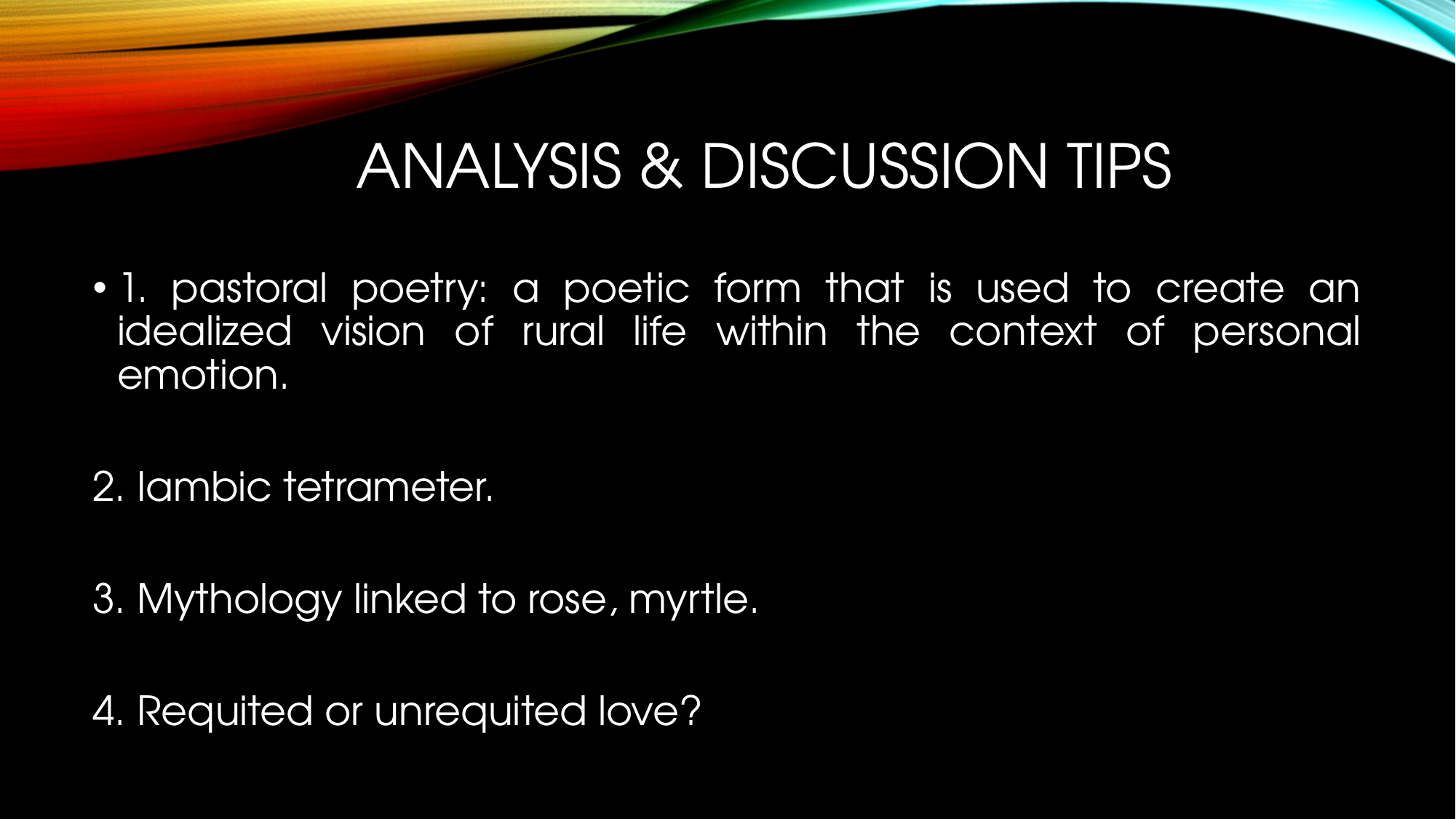

# Analysis & Discussion Tips
1. pastoral poetry: a poetic form that is used to create an idealized vision of rural life within the context of personal emotion.

2. Iambic tetrameter.

3. Mythology linked to rose, myrtle.

4. Requited or unrequited love?